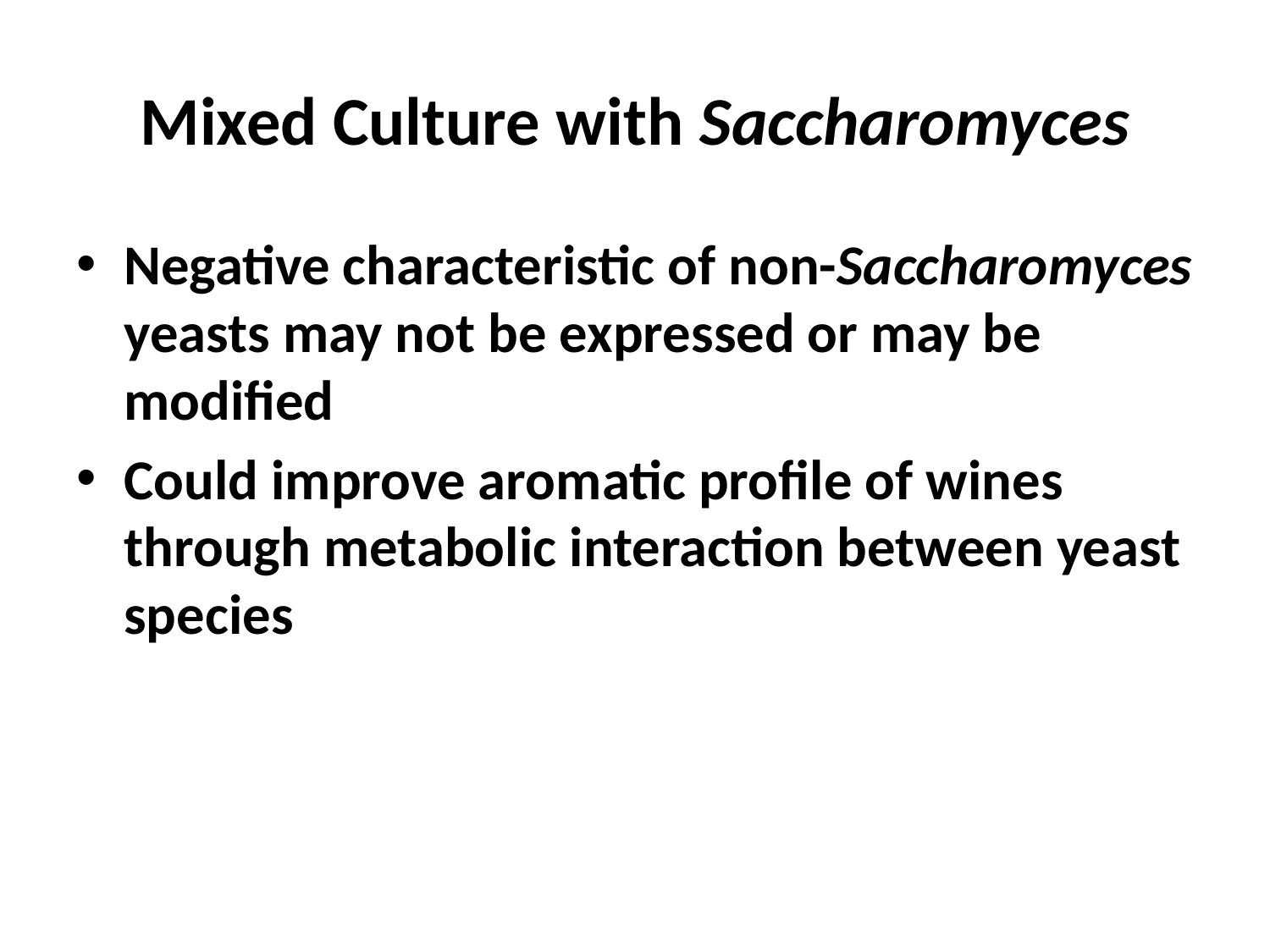

# Mixed Culture with Saccharomyces
Negative characteristic of non-Saccharomyces yeasts may not be expressed or may be modified
Could improve aromatic profile of wines through metabolic interaction between yeast species